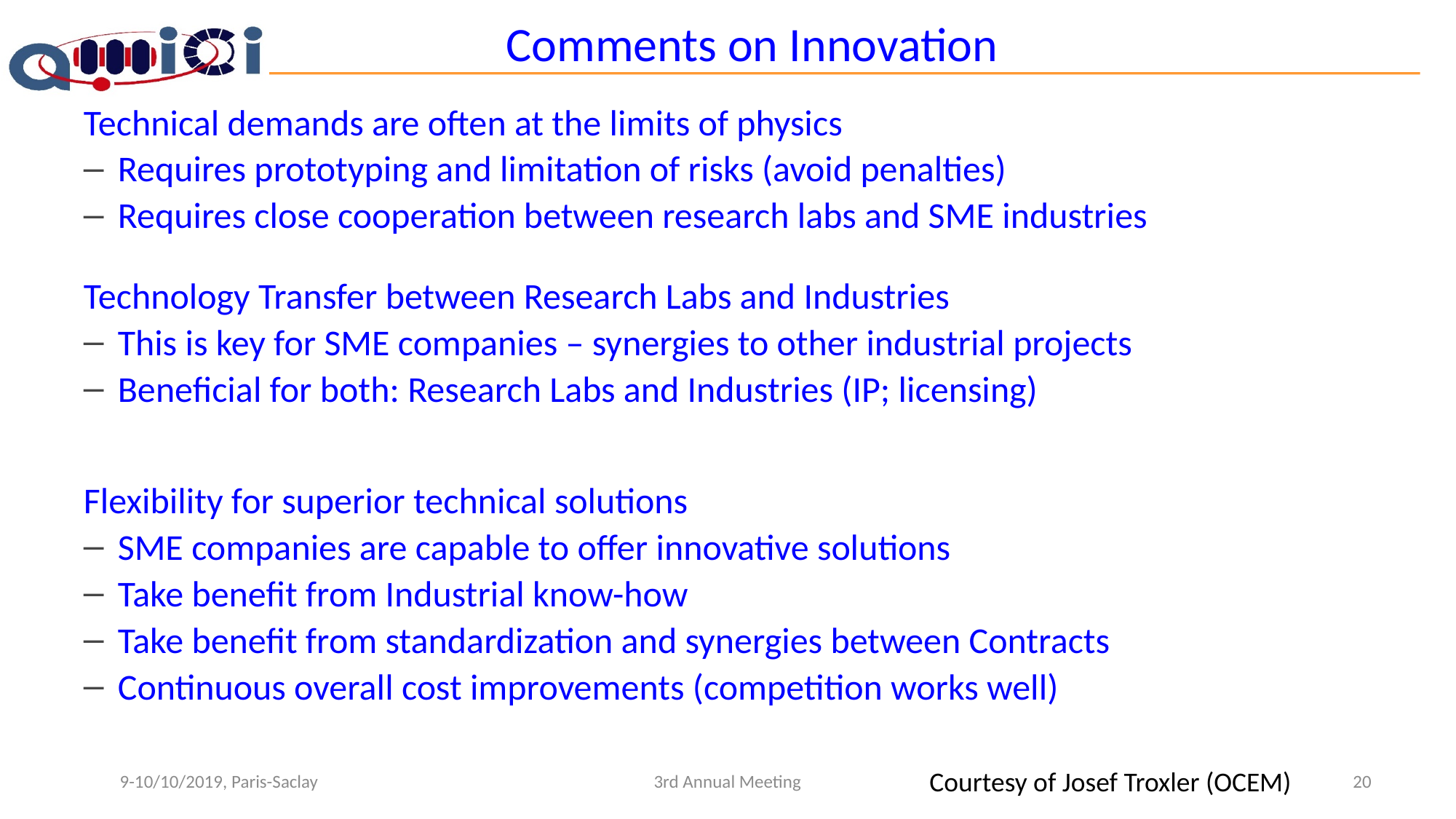

# Comments on Innovation
Technical demands are often at the limits of physics
Requires prototyping and limitation of risks (avoid penalties)
Requires close cooperation between research labs and SME industries

Technology Transfer between Research Labs and Industries
This is key for SME companies – synergies to other industrial projects
Beneficial for both: Research Labs and Industries (IP; licensing)

Flexibility for superior technical solutions
SME companies are capable to offer innovative solutions
Take benefit from Industrial know-how
Take benefit from standardization and synergies between Contracts
Continuous overall cost improvements (competition works well)
9-10/10/2019, Paris-Saclay
3rd Annual Meeting
Courtesy of Josef Troxler (OCEM)
20